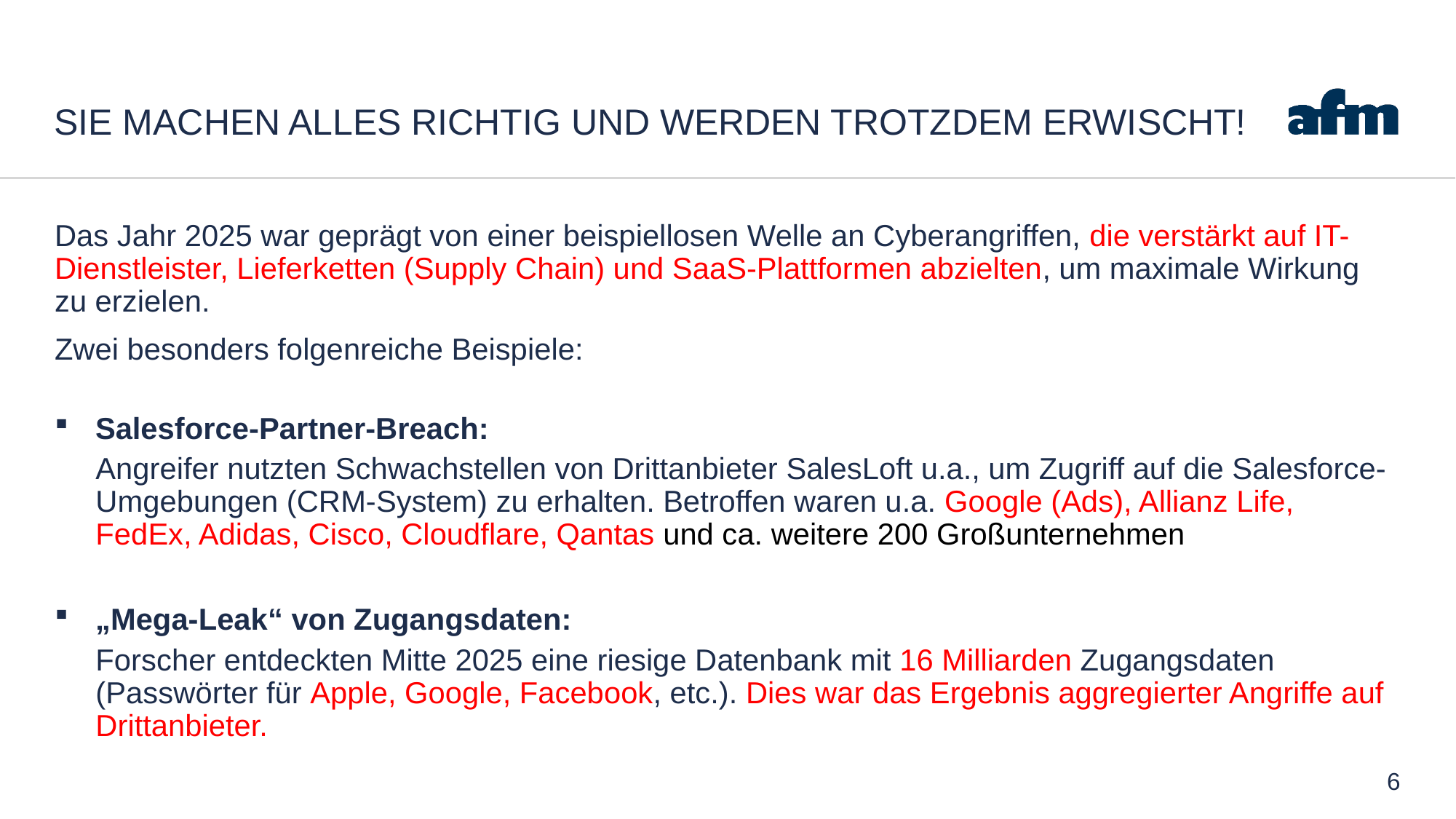

# Sie machen alles richtig und werden trotzdem erwischt!
Das Jahr 2025 war geprägt von einer beispiellosen Welle an Cyberangriffen, die verstärkt auf IT-Dienstleister, Lieferketten (Supply Chain) und SaaS-Plattformen abzielten, um maximale Wirkung zu erzielen.
Zwei besonders folgenreiche Beispiele:

Salesforce-Partner-Breach:
Angreifer nutzten Schwachstellen von Drittanbieter SalesLoft u.a., um Zugriff auf die Salesforce-Umgebungen (CRM-System) zu erhalten. Betroffen waren u.a. Google (Ads), Allianz Life, FedEx, Adidas, Cisco, Cloudflare, Qantas und ca. weitere 200 Großunternehmen

„Mega-Leak“ von Zugangsdaten:
Forscher entdeckten Mitte 2025 eine riesige Datenbank mit 16 Milliarden Zugangsdaten (Passwörter für Apple, Google, Facebook, etc.). Dies war das Ergebnis aggregierter Angriffe auf Drittanbieter.

6